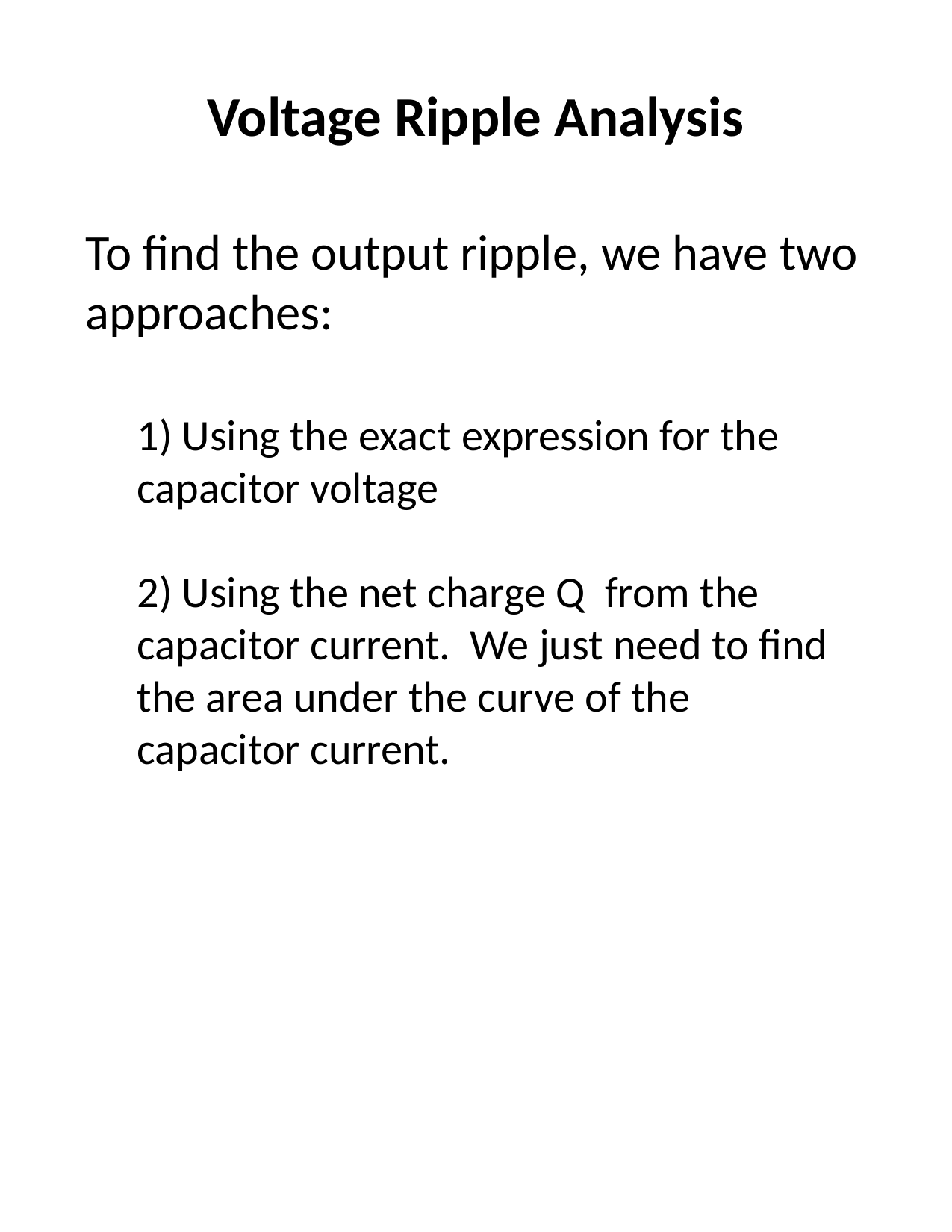

Voltage Ripple Analysis
To find the output ripple, we have two approaches:

1) Using the exact expression for the capacitor voltage

2) Using the net charge Q  from the capacitor current.  We just need to find the area under the curve of the capacitor current.